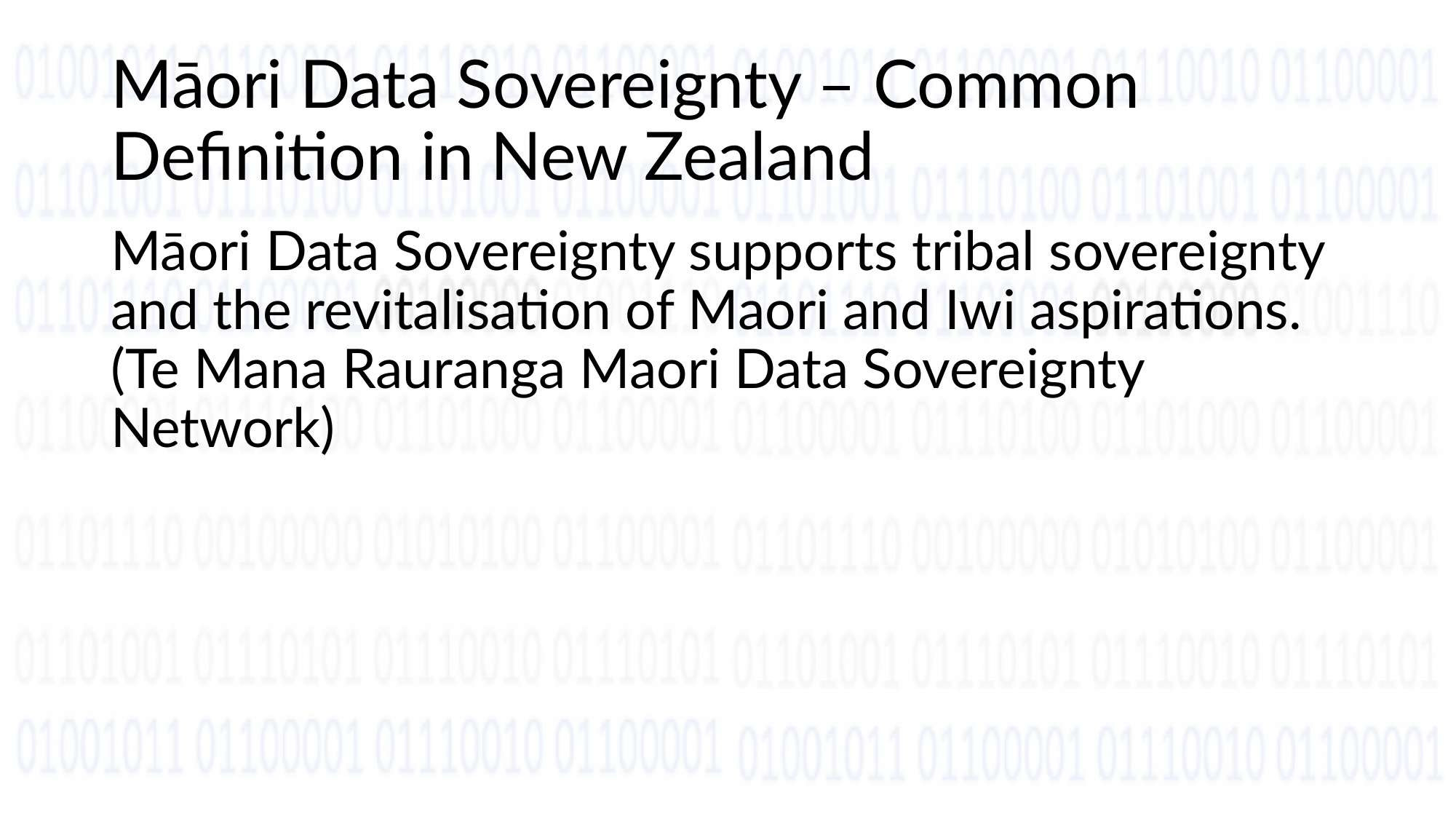

# Māori Data Sovereignty – Common Definition in New Zealand
Māori Data Sovereignty supports tribal sovereignty and the revitalisation of Maori and Iwi aspirations. (Te Mana Rauranga Maori Data Sovereignty Network)